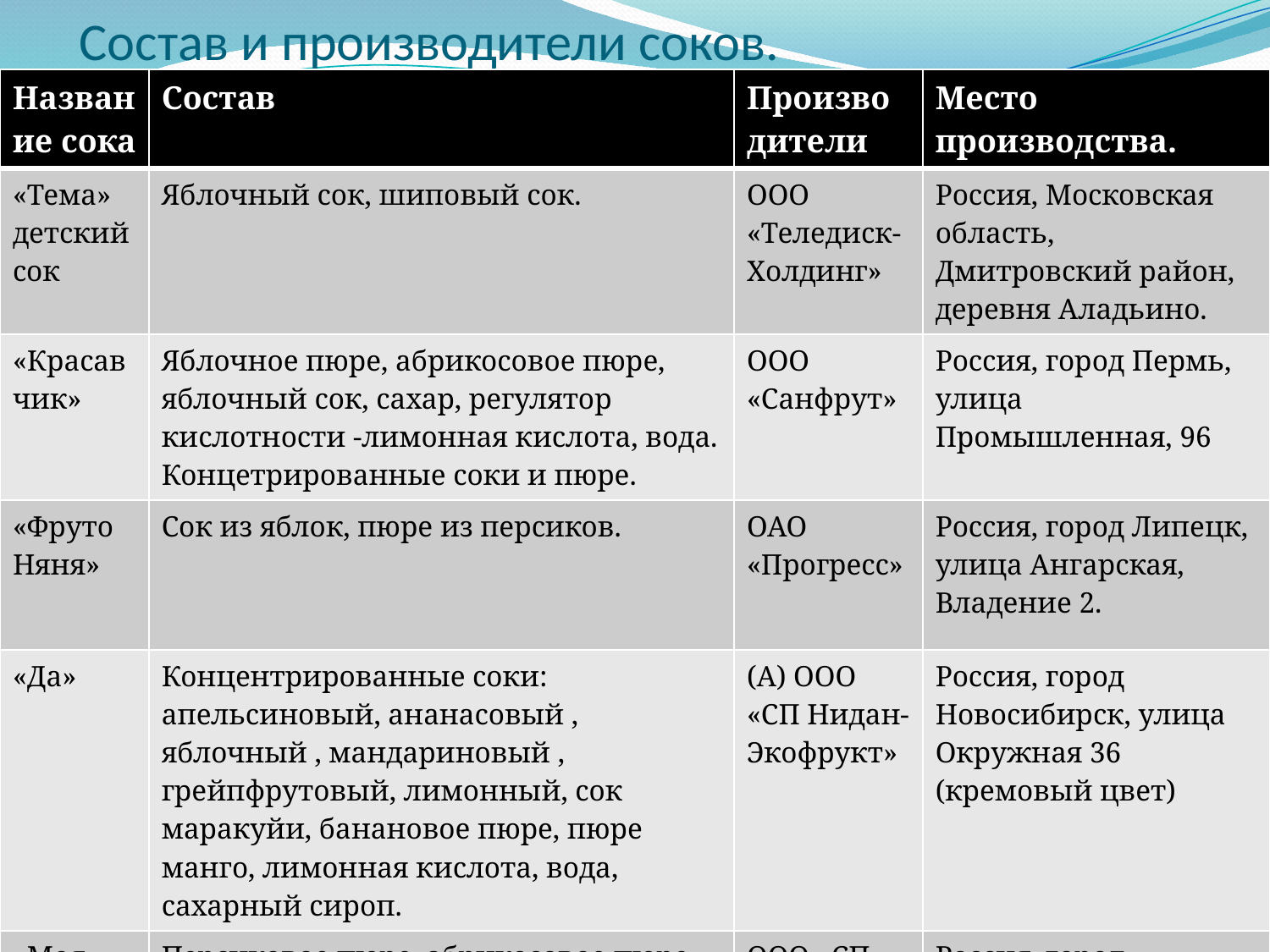

# Состав и производители соков.
| Название сока | Состав | Производители | Место производства. |
| --- | --- | --- | --- |
| «Тема» детский сок | Яблочный сок, шиповый сок. | ООО «Теледиск-Холдинг» | Россия, Московская область, Дмитровский район, деревня Аладьино. |
| «Красавчик» | Яблочное пюре, абрикосовое пюре, яблочный сок, сахар, регулятор кислотности -лимонная кислота, вода. Концетрированные соки и пюре. | ООО «Санфрут» | Россия, город Пермь, улица Промышленная, 96 |
| «Фруто Няня» | Сок из яблок, пюре из персиков. | ОАО «Прогресс» | Россия, город Липецк, улица Ангарская, Владение 2. |
| «Да» | Концентрированные соки: апельсиновый, ананасовый , яблочный , мандариновый , грейпфрутовый, лимонный, сок маракуйи, банановое пюре, пюре манго, лимонная кислота, вода, сахарный сироп. | (А) ООО «СП Нидан-Экофрукт» | Россия, город Новосибирск, улица Окружная 36 (кремовый цвет) |
| «Моя Семья» | Персиковое пюре, абрикосовое пюре, сахарный сироп, лимонная кислота, вода. | ООО «СП Нидан-Экофрукт» | Россия, город Новосибирск, улица Окружная, 36. |